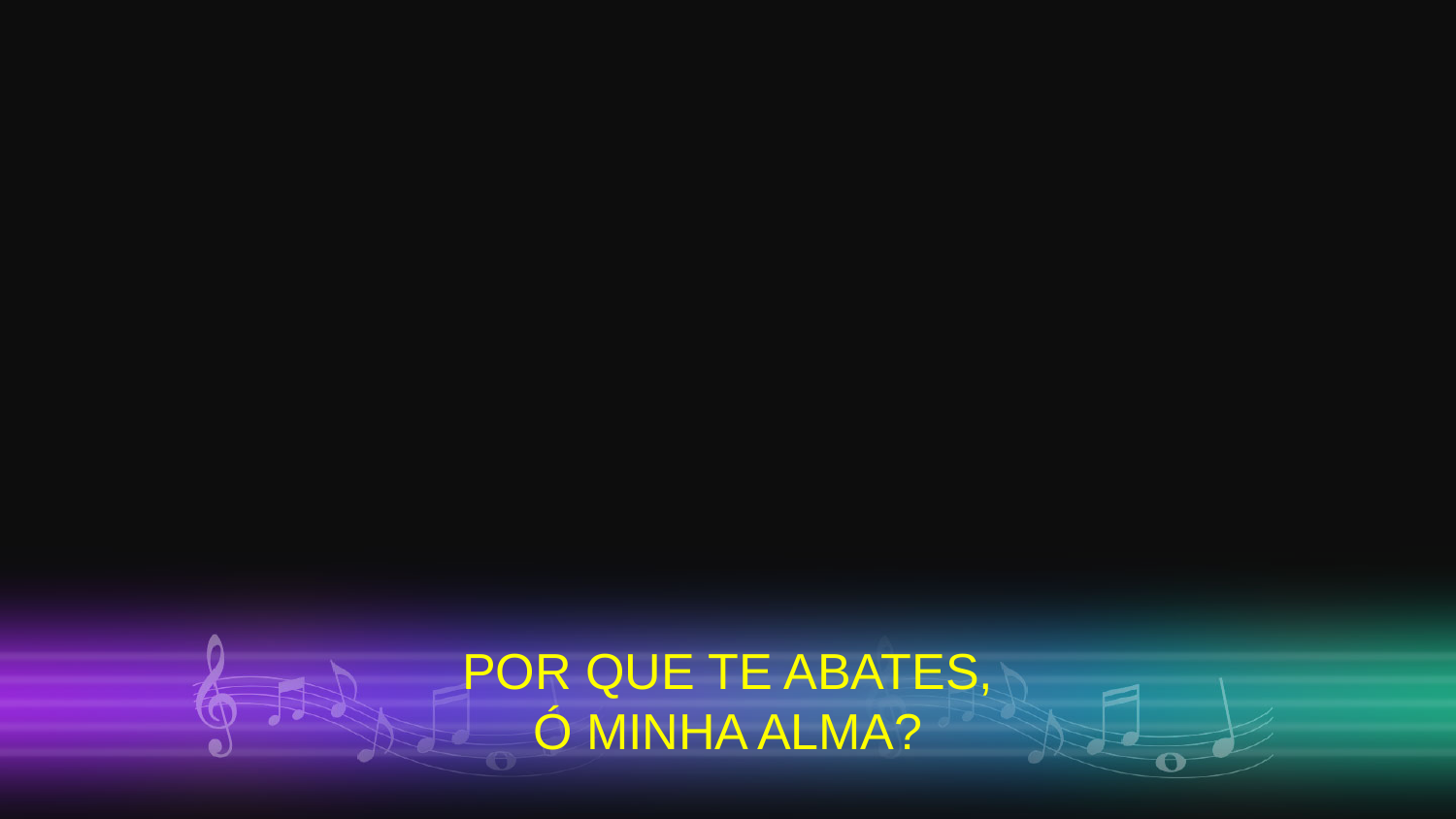

POR QUE TE ABATES,
Ó MINHA ALMA?